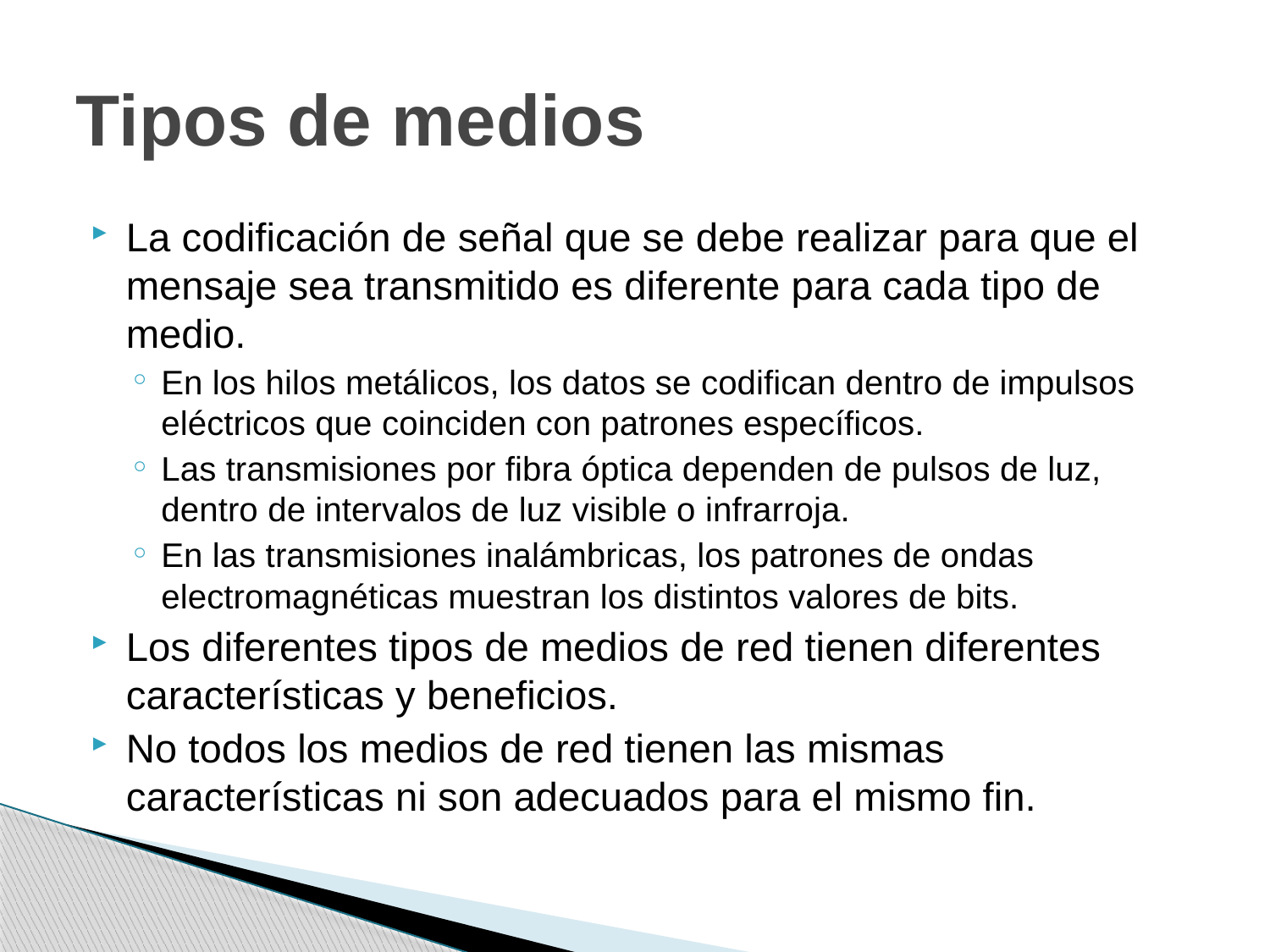

# Tipos de medios
La codificación de señal que se debe realizar para que el mensaje sea transmitido es diferente para cada tipo de medio.
En los hilos metálicos, los datos se codifican dentro de impulsos eléctricos que coinciden con patrones específicos.
Las transmisiones por fibra óptica dependen de pulsos de luz, dentro de intervalos de luz visible o infrarroja.
En las transmisiones inalámbricas, los patrones de ondas electromagnéticas muestran los distintos valores de bits.
Los diferentes tipos de medios de red tienen diferentes características y beneficios.
No todos los medios de red tienen las mismas características ni son adecuados para el mismo fin.